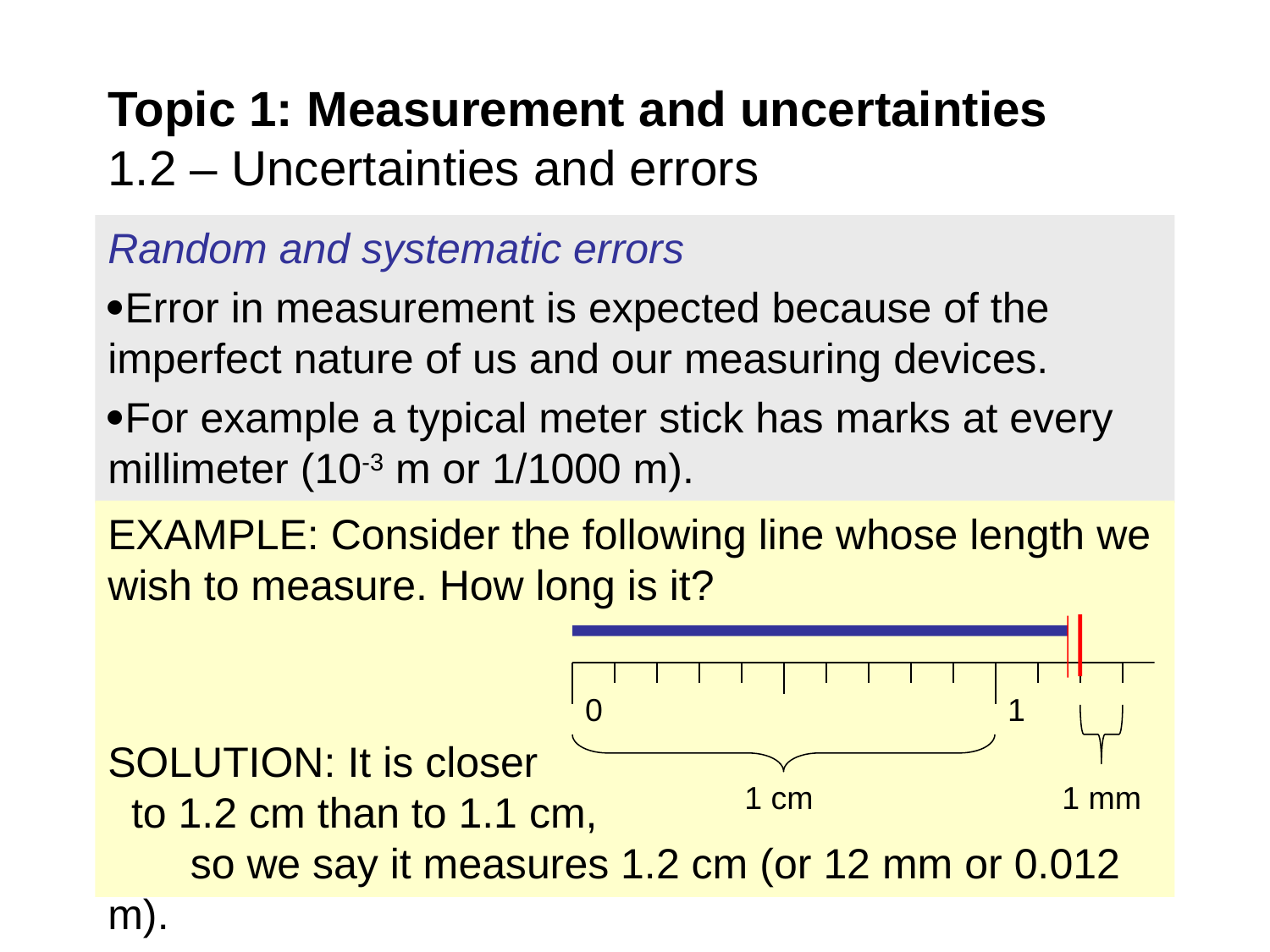

# Topic 1: Measurement and uncertainties 1.2 – Uncertainties and errors
Random and systematic errors
•Error in measurement is expected because of the imperfect nature of us and our measuring devices.
•For example a typical meter stick has marks at every millimeter (10-3 m or 1/1000 m).
EXAMPLE: Consider the following line whose length we wish to measure. How long is it?

SOLUTION: It is closer                                                       to 1.2 cm than to 1.1 cm,                                                       so we say it measures 1.2 cm (or 12 mm or 0.012 m).

0
1

1 mm

1 cm